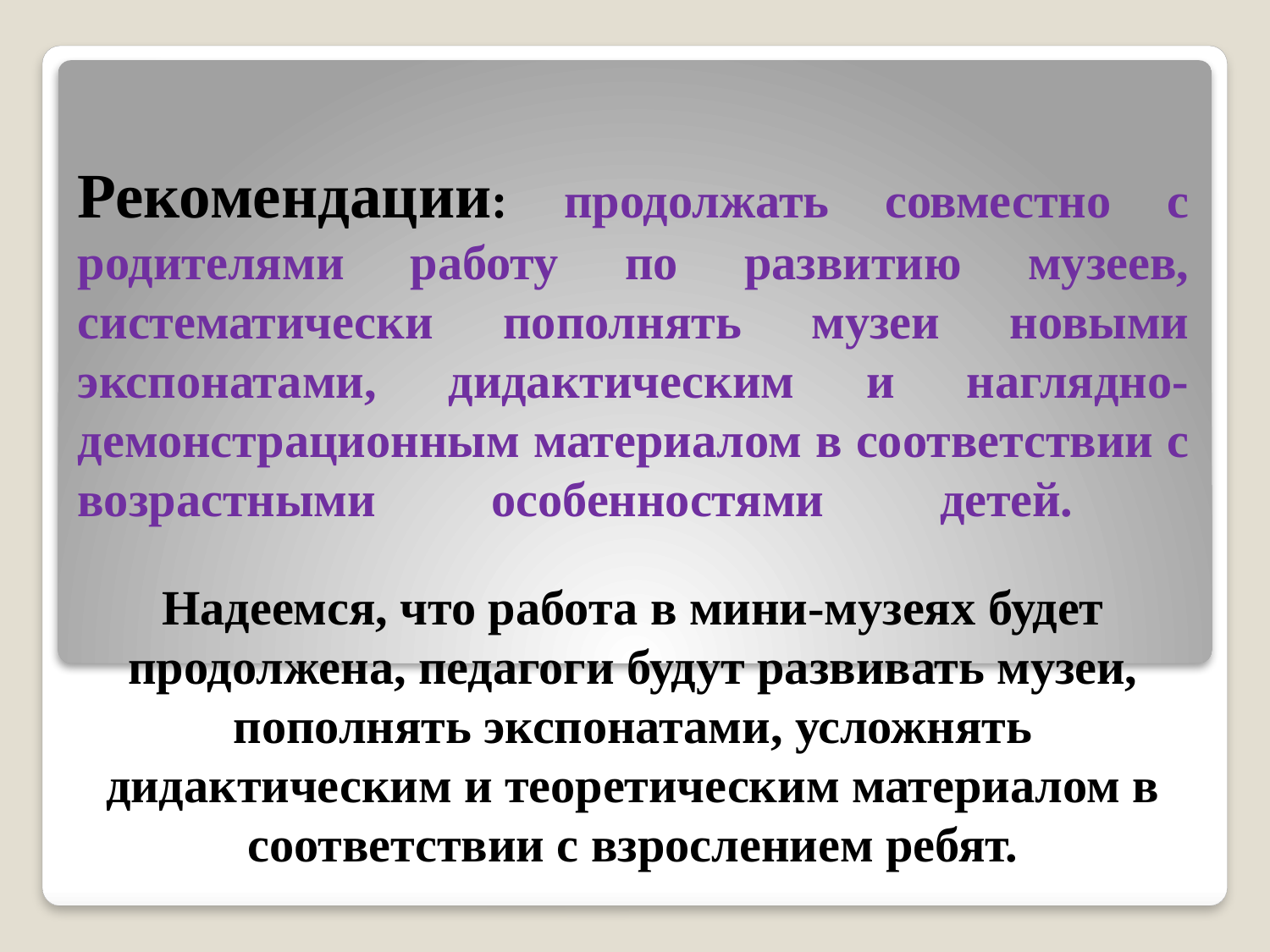

# Рекомендации: продолжать совместно с родителями работу по развитию музеев, систематически пополнять музеи новыми экспонатами, дидактическим и наглядно-демонстрационным материалом в соответствии с возрастными особенностями детей.
Надеемся, что работа в мини-музеях будет продолжена, педагоги будут развивать музеи, пополнять экспонатами, усложнять дидактическим и теоретическим материалом в соответствии с взрослением ребят.